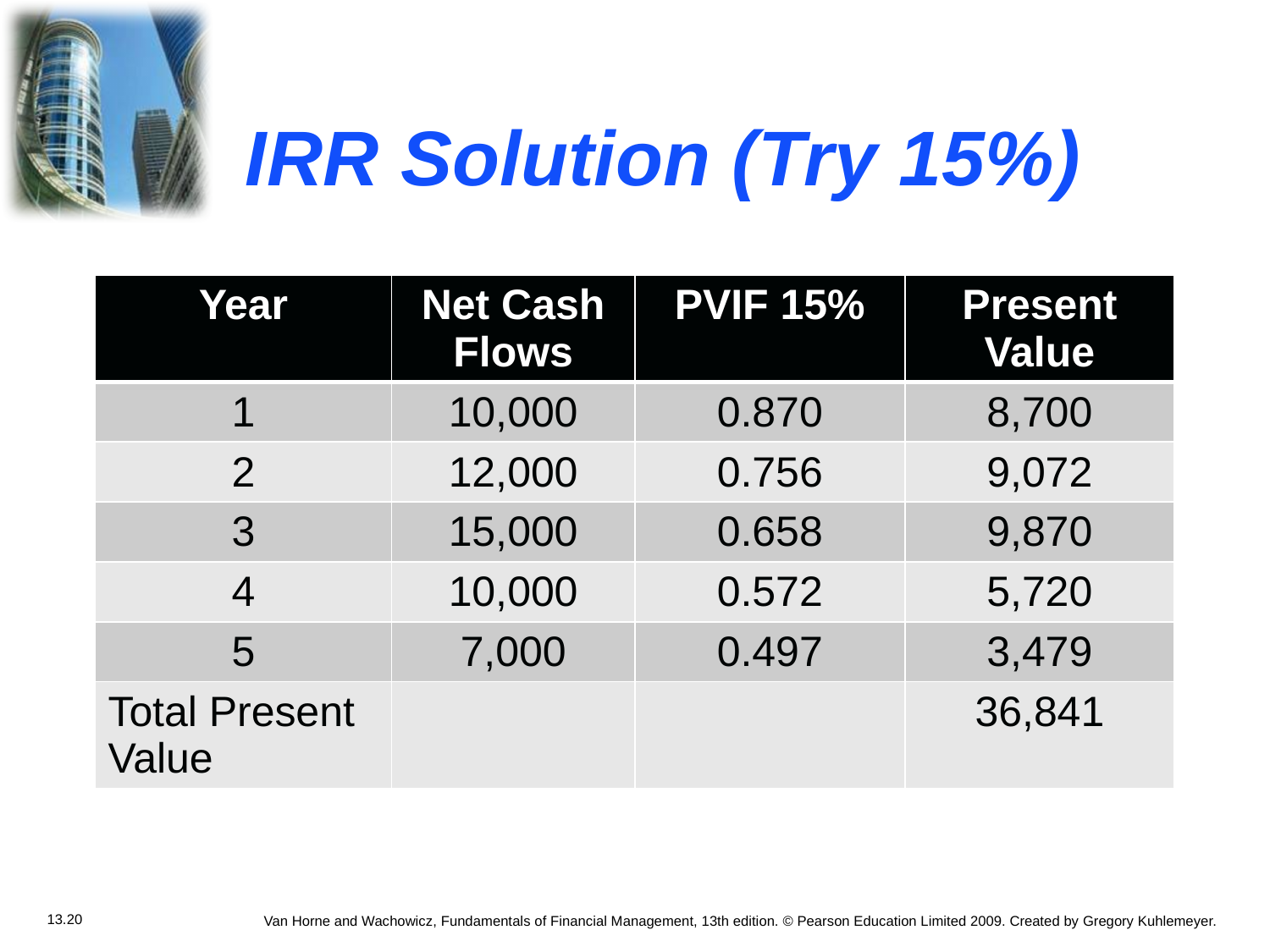

# IRR Solution (Try 15%)
| Year | Net Cash Flows | PVIF 15% | Present Value |
| --- | --- | --- | --- |
| 1 | 10,000 | 0.870 | 8,700 |
| 2 | 12,000 | 0.756 | 9,072 |
| 3 | 15,000 | 0.658 | 9,870 |
| 4 | 10,000 | 0.572 | 5,720 |
| 5 | 7,000 | 0.497 | 3,479 |
| Total Present Value |  |  | 36,841 |